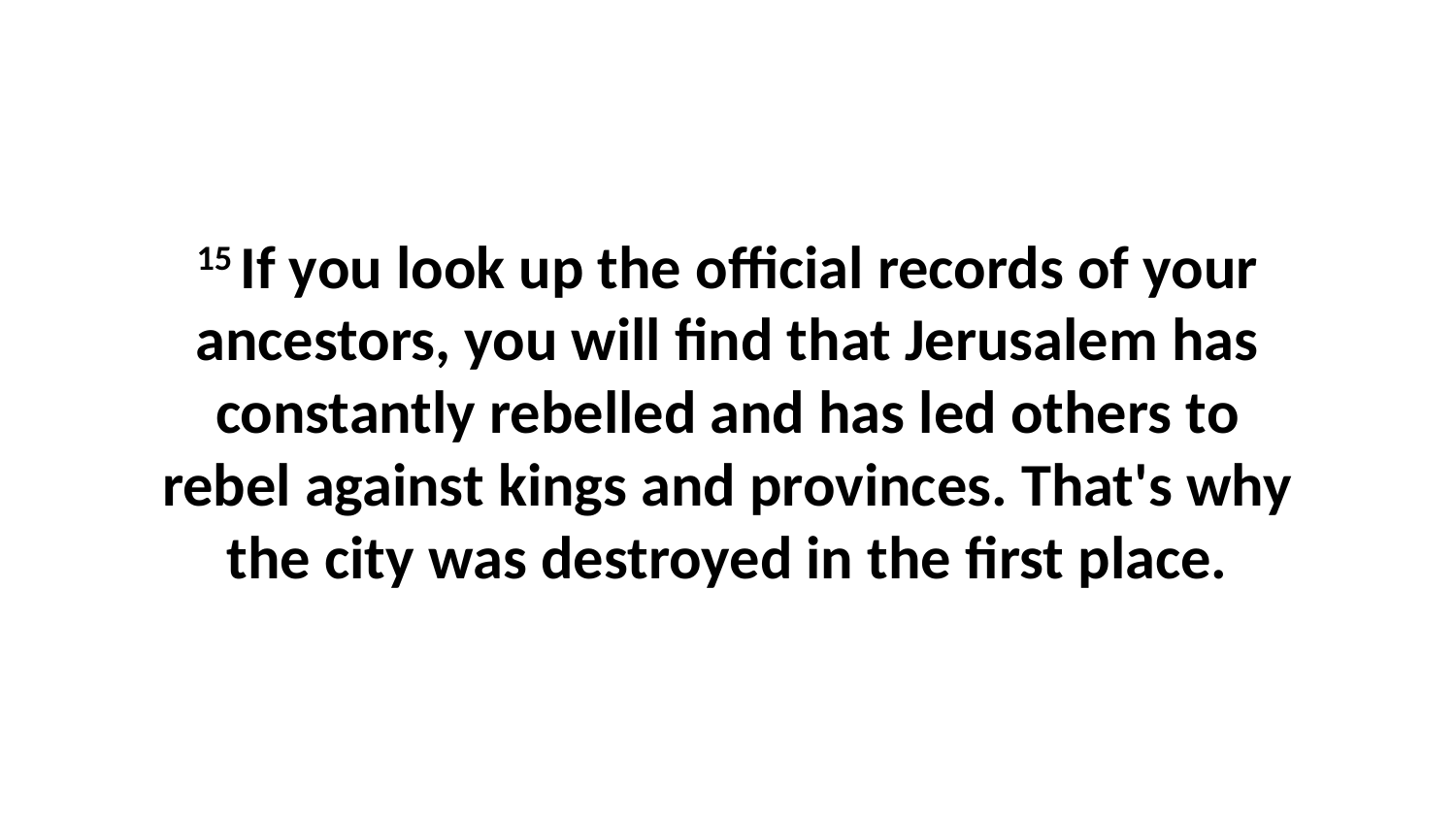

15 If you look up the official records of your ancestors, you will find that Jerusalem has constantly rebelled and has led others to rebel against kings and provinces. That's why the city was destroyed in the first place.